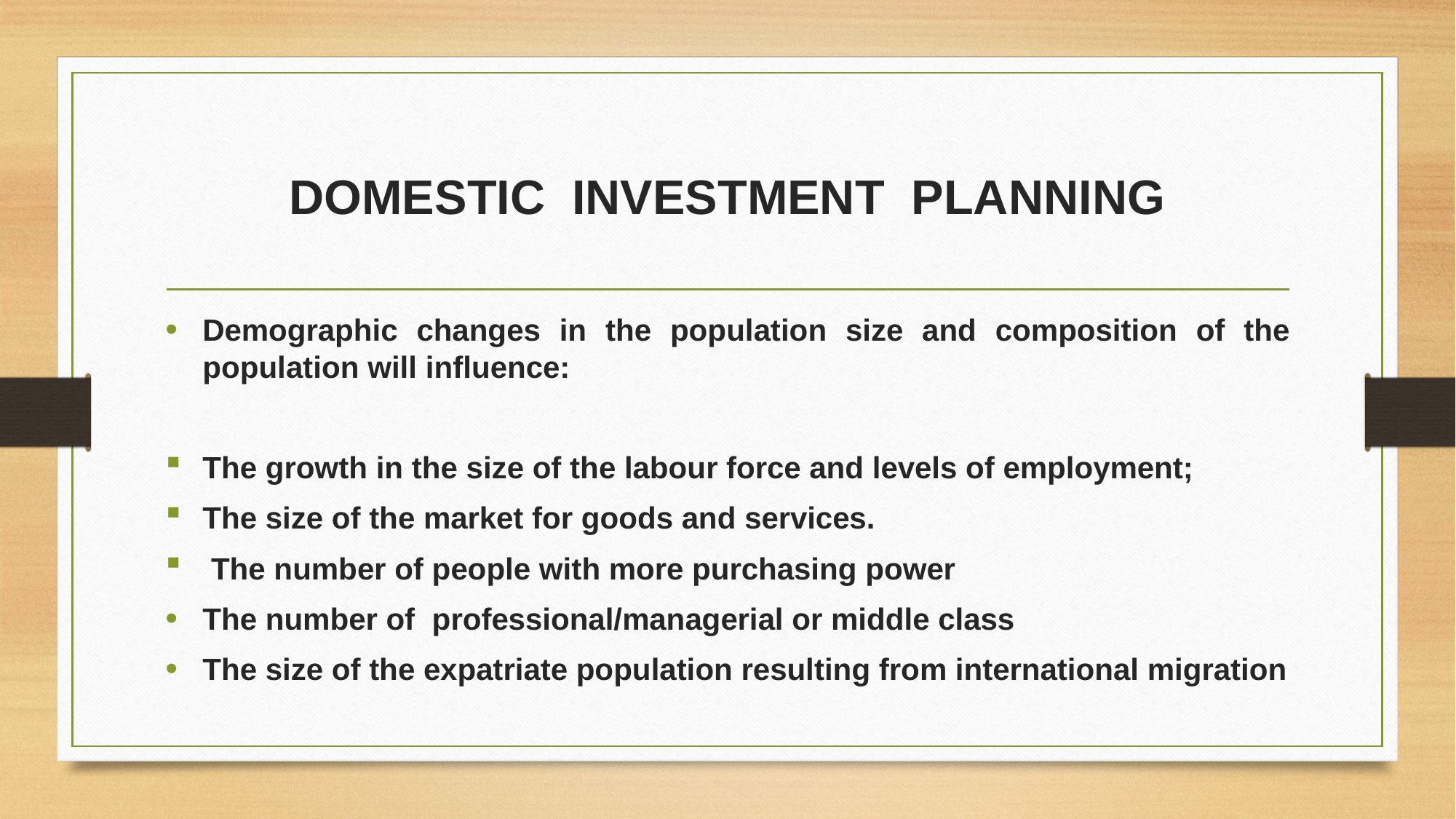

# DOMESTIC  INVESTMENT  PLANNING
Demographic changes in the population size and composition of the population will influence:

The growth in the size of the labour force and levels of employment;
The size of the market for goods and services.
 The number of people with more purchasing power
The number of  professional/managerial or middle class
The size of the expatriate population resulting from international migration